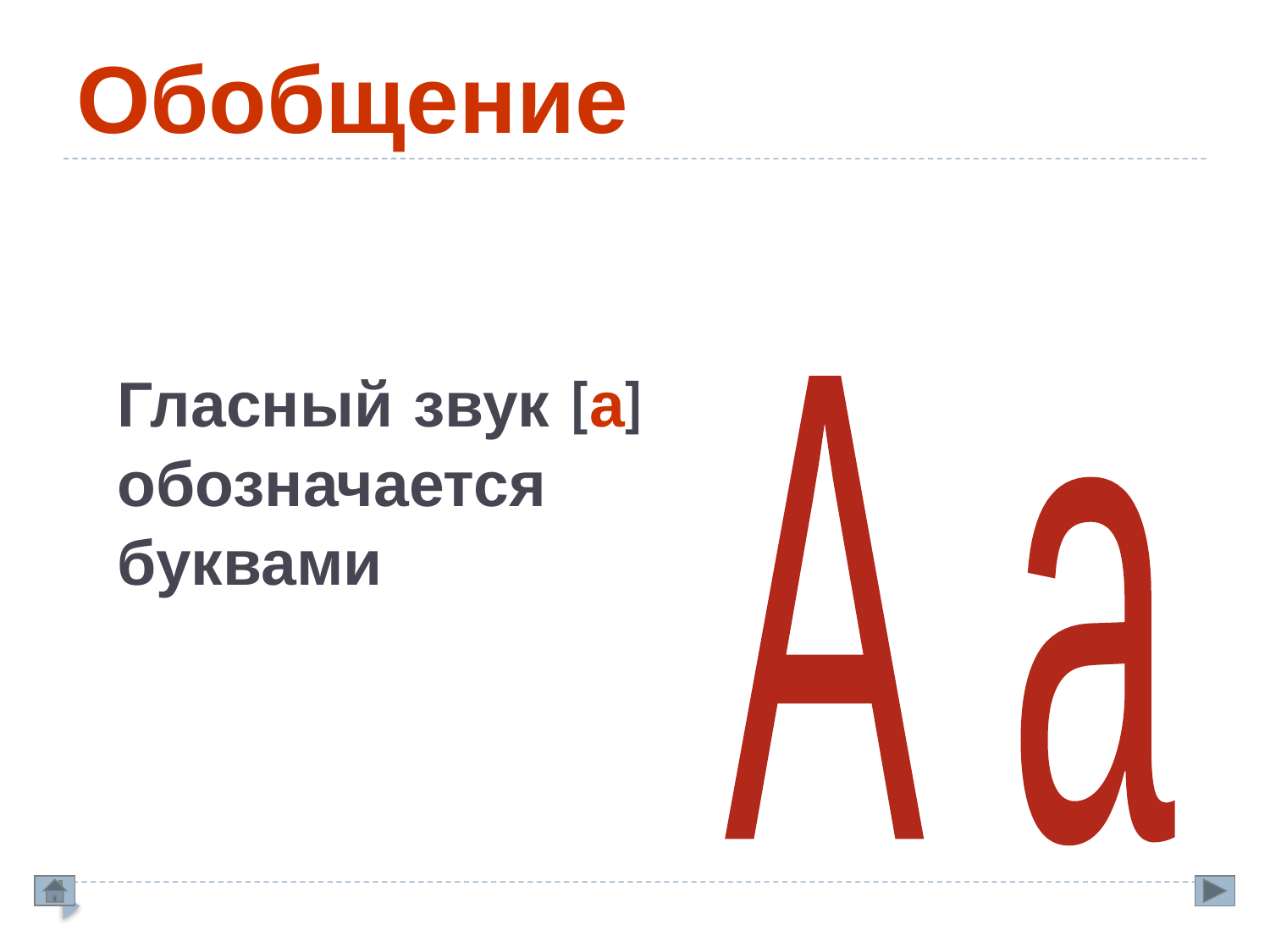

# Обобщение
Гласный звук [а]
обозначается
буквами

А а